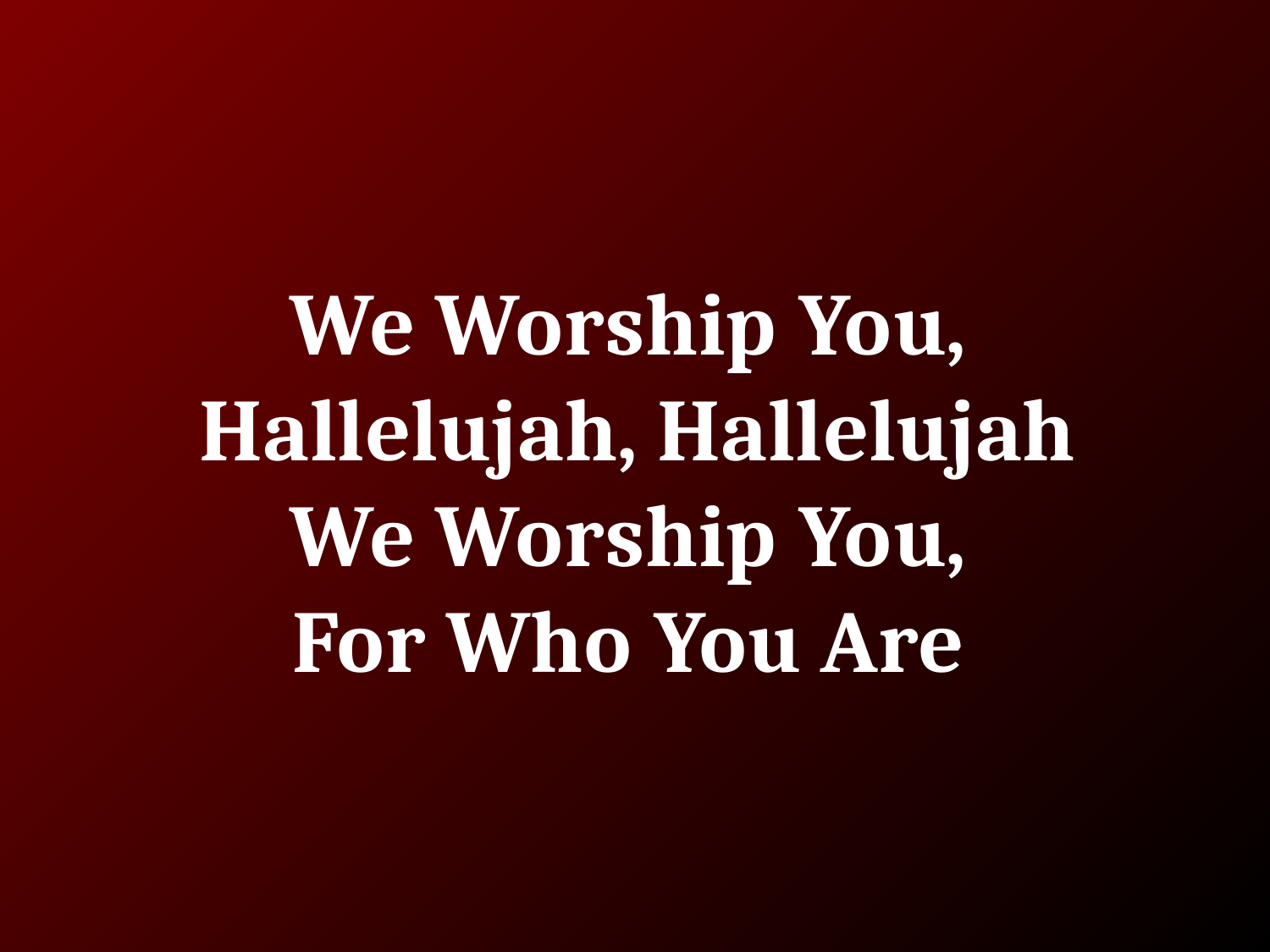

# We Worship You, Hallelujah, Hallelujah
We Worship You,
For Who You Are